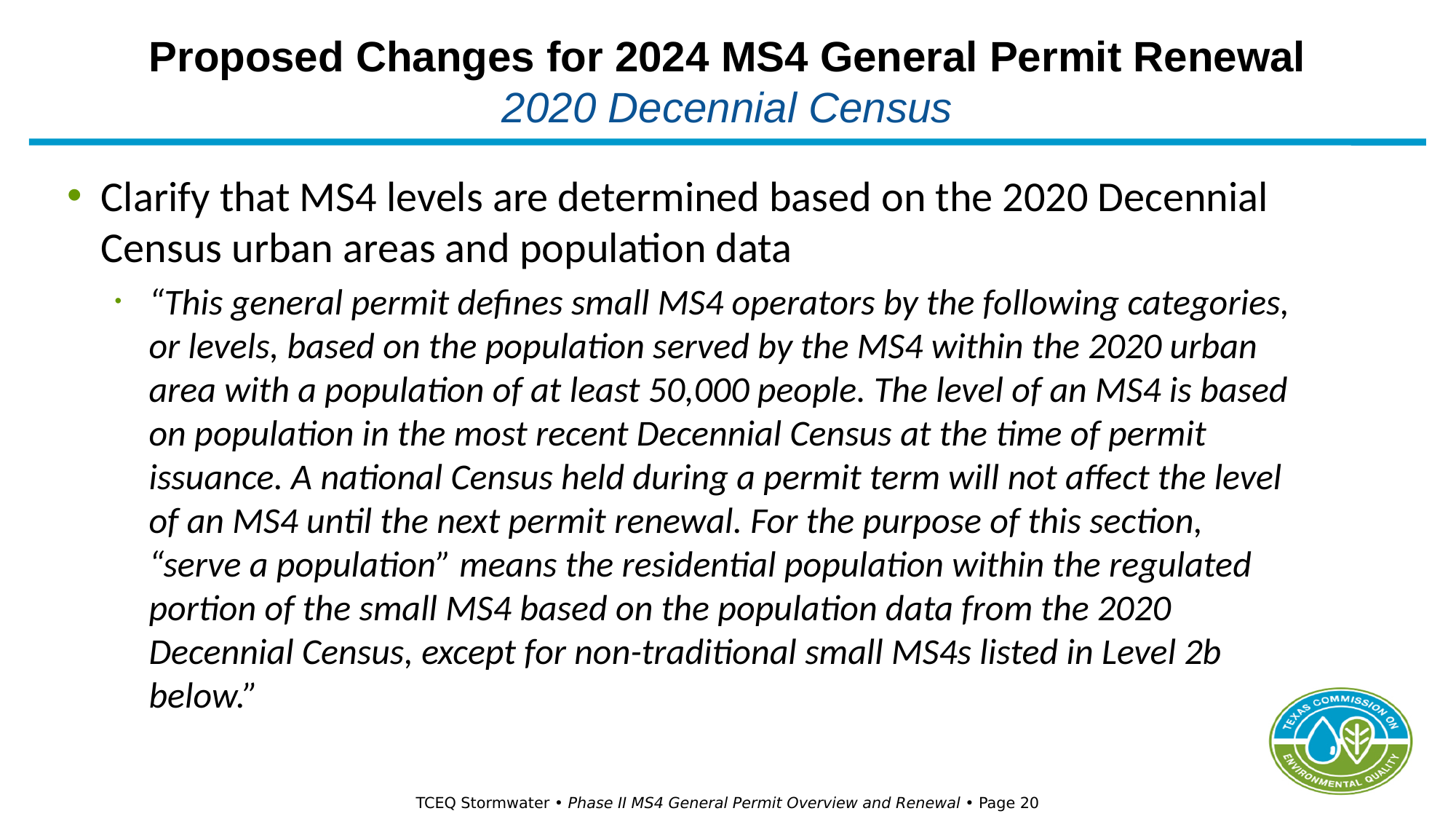

Proposed Changes for 2024 MS4 General Permit Renewal
2020 Decennial Census
Clarify that MS4 levels are determined based on the 2020 Decennial Census urban areas and population data
“This general permit defines small MS4 operators by the following categories, or levels, based on the population served by the MS4 within the 2020 urban area with a population of at least 50,000 people. The level of an MS4 is based on population in the most recent Decennial Census at the time of permit issuance. A national Census held during a permit term will not affect the level of an MS4 until the next permit renewal. For the purpose of this section, “serve a population” means the residential population within the regulated portion of the small MS4 based on the population data from the 2020 Decennial Census, except for non-traditional small MS4s listed in Level 2b below.”